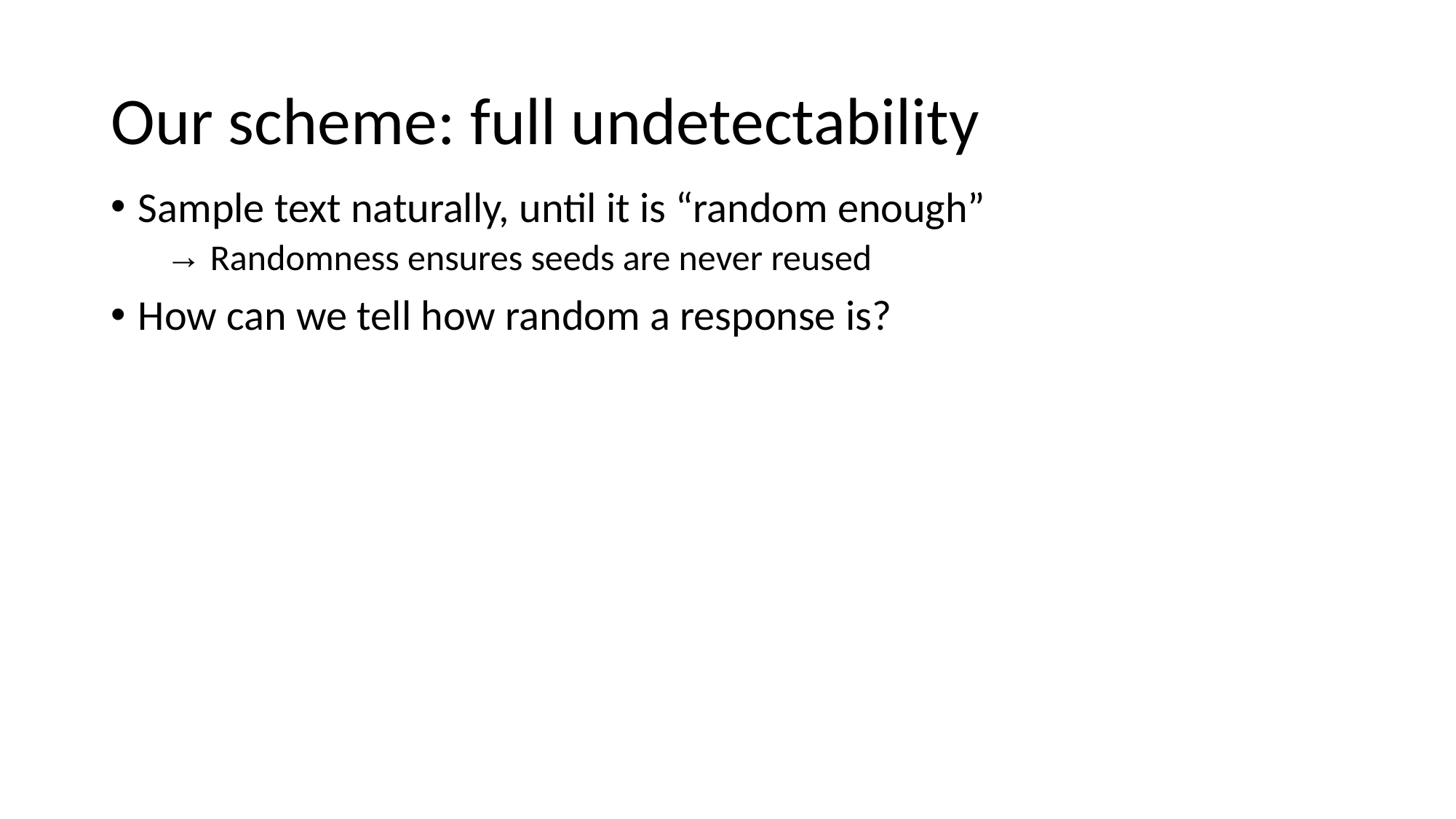

# Our scheme: full undetectability
Sample text naturally, until it is “random enough”
 Randomness ensures seeds are never reused
How can we tell how random a response is?